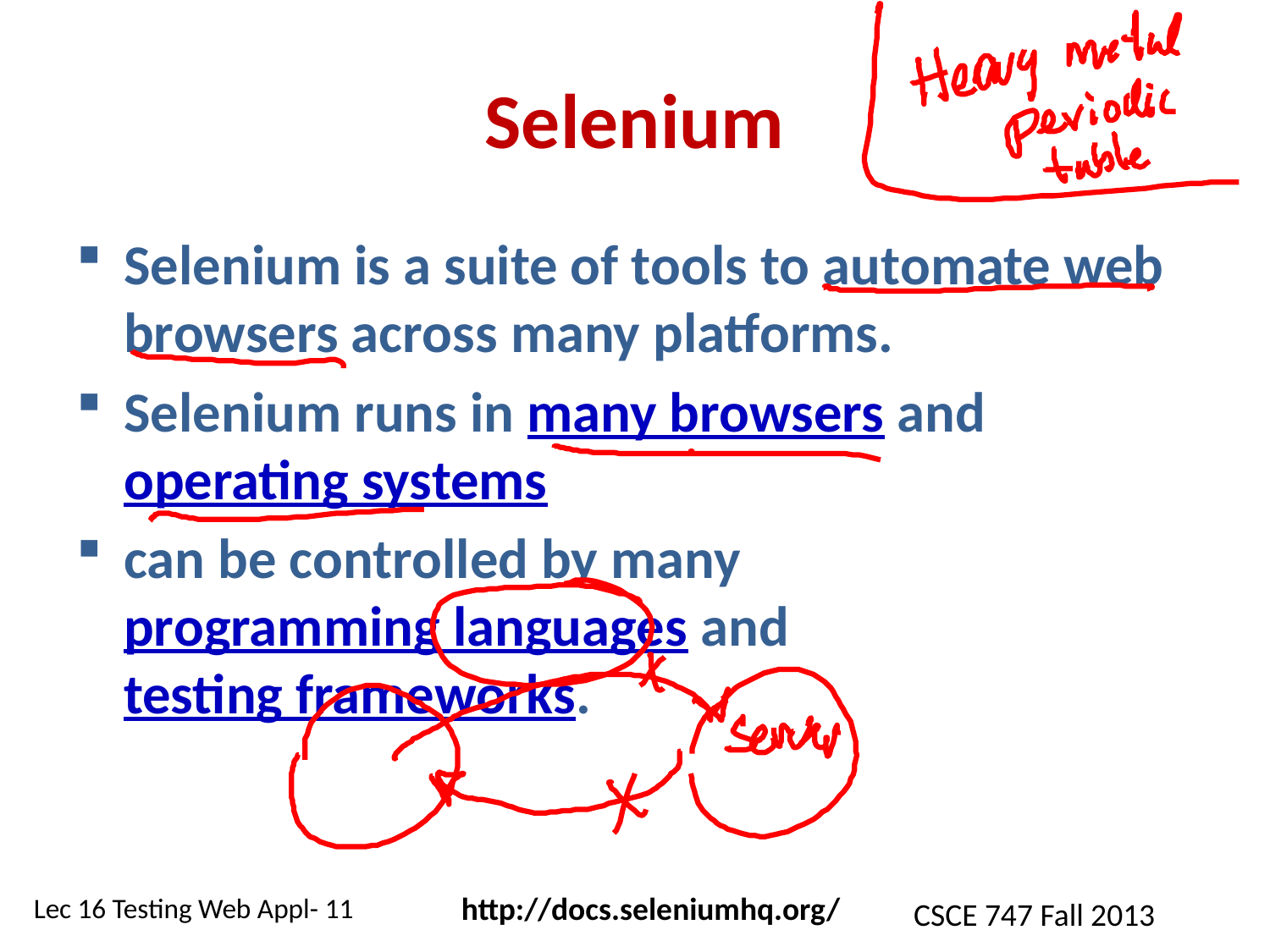

# Selenium

Selenium is a suite of tools to automate web browsers across many platforms.
Selenium runs in many browsers and operating systems
can be controlled by many programming languages and testing frameworks.

http://docs.seleniumhq.org/